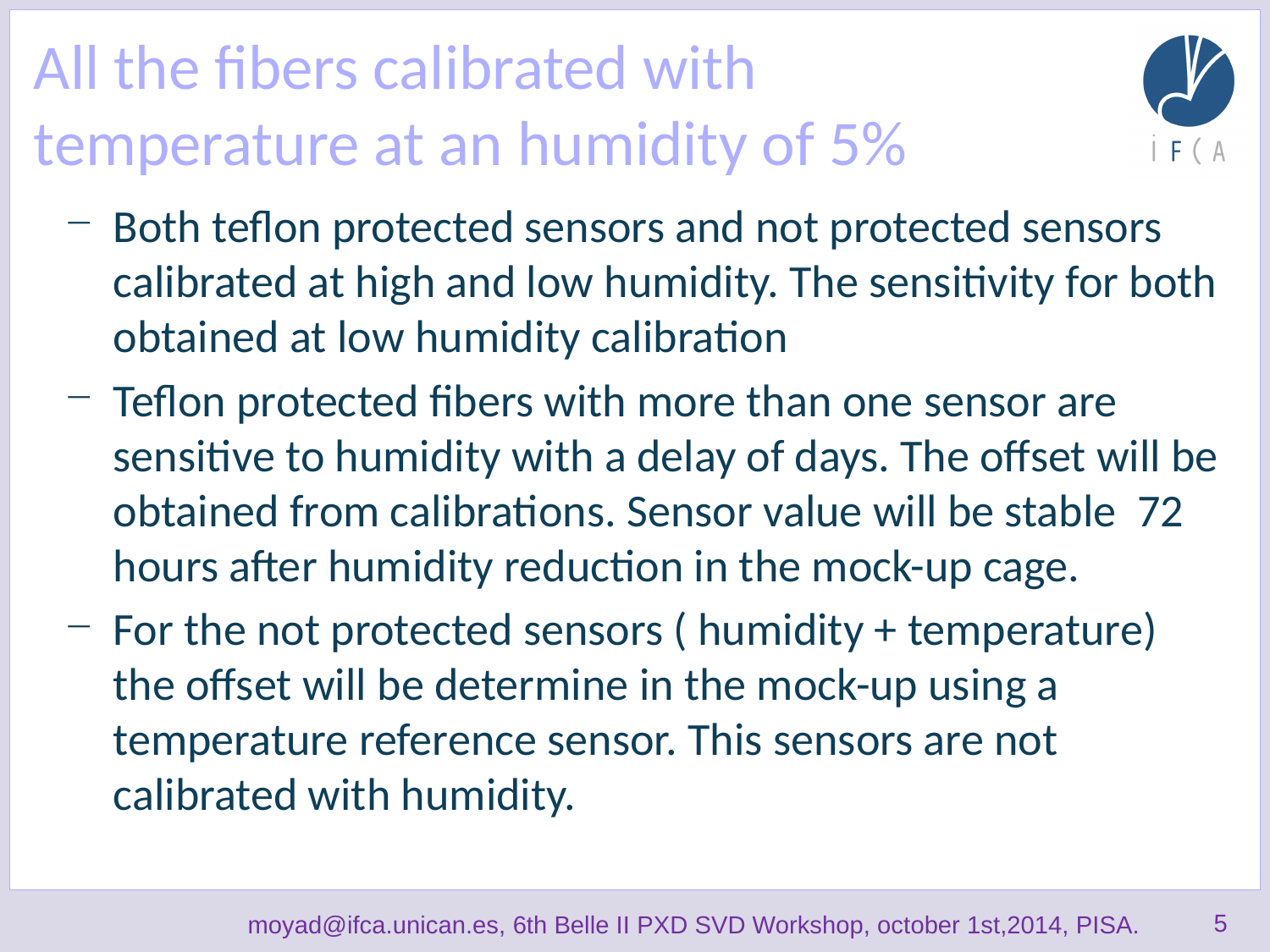

# All the fibers calibrated with temperature at an humidity of 5%
Both teflon protected sensors and not protected sensors calibrated at high and low humidity. The sensitivity for both obtained at low humidity calibration
Teflon protected fibers with more than one sensor are sensitive to humidity with a delay of days. The offset will be obtained from calibrations. Sensor value will be stable  72 hours after humidity reduction in the mock-up cage.
For the not protected sensors ( humidity + temperature) the offset will be determine in the mock-up using a temperature reference sensor. This sensors are not calibrated with humidity.
5
moyad@ifca.unican.es, 6th Belle II PXD SVD Workshop, october 1st,2014, PISA.